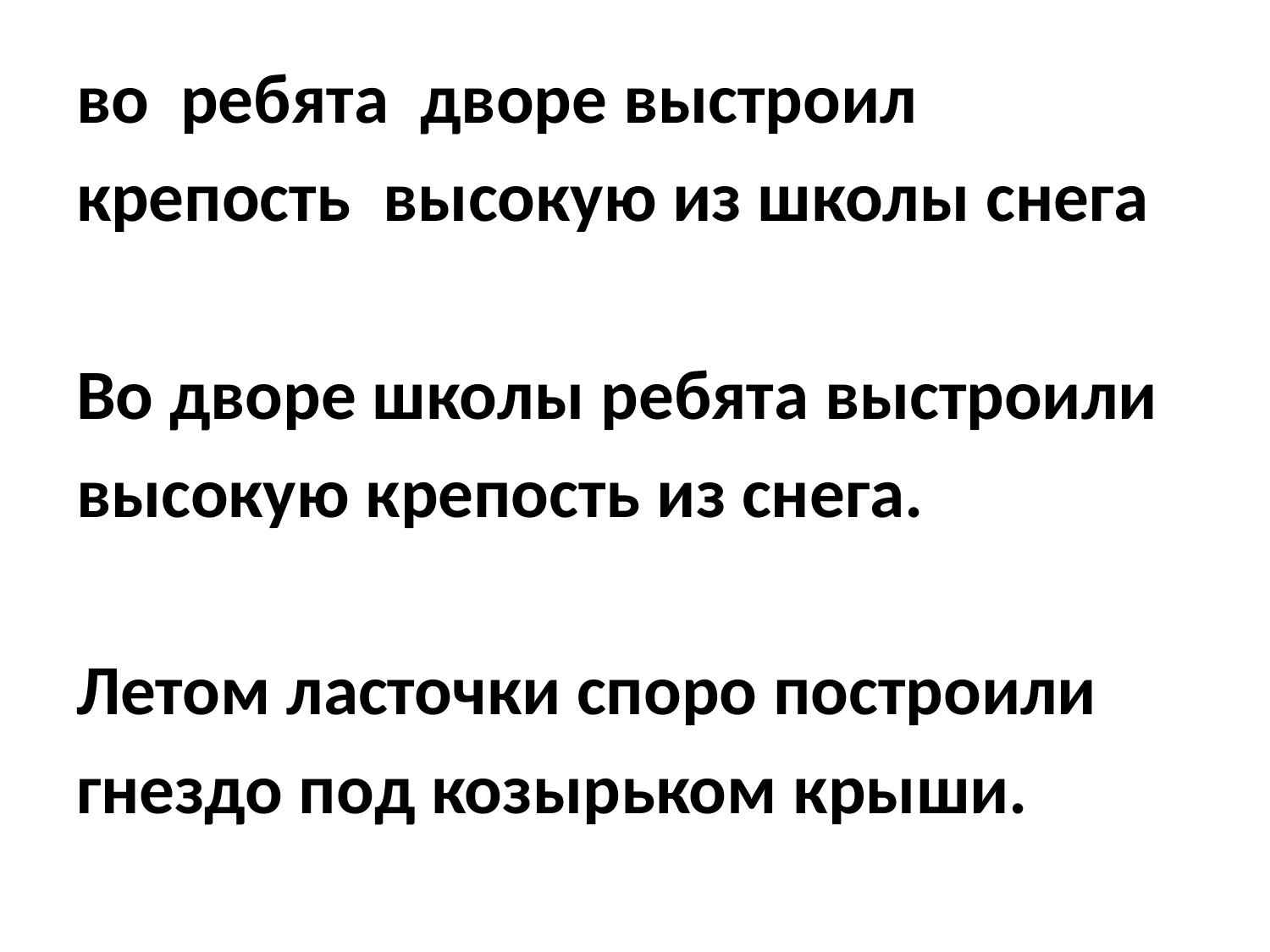

во  ребята  дворе выстроил
крепость  высокую из школы снега

Во дворе школы ребята выстроили
высокую крепость из снега.

Летом ласточки споро построили
гнездо под козырьком крыши.